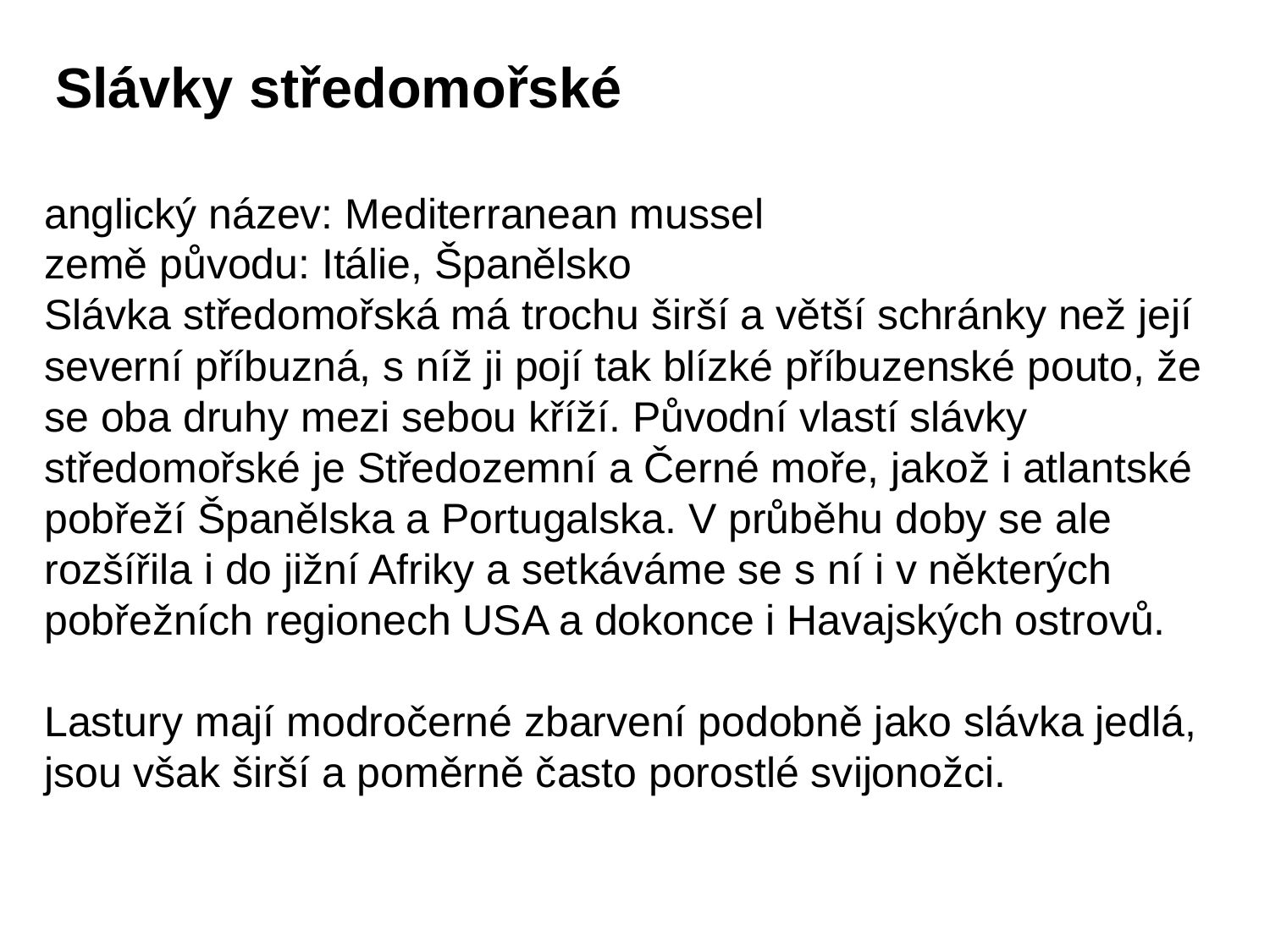

# Slávky středomořské
anglický název: Mediterranean mussel
země původu: Itálie, Španělsko
Slávka středomořská má trochu širší a větší schránky než její severní příbuzná, s níž ji pojí tak blízké příbuzenské pouto, že se oba druhy mezi sebou kříží. Původní vlastí slávky středomořské je Středozemní a Černé moře, jakož i atlantské pobřeží Španělska a Portugalska. V průběhu doby se ale rozšířila i do jižní Afriky a setkáváme se s ní i v některých pobřežních regionech USA a dokonce i Havajských ostrovů.
Lastury mají modročerné zbarvení podobně jako slávka jedlá, jsou však širší a poměrně často porostlé svijonožci.